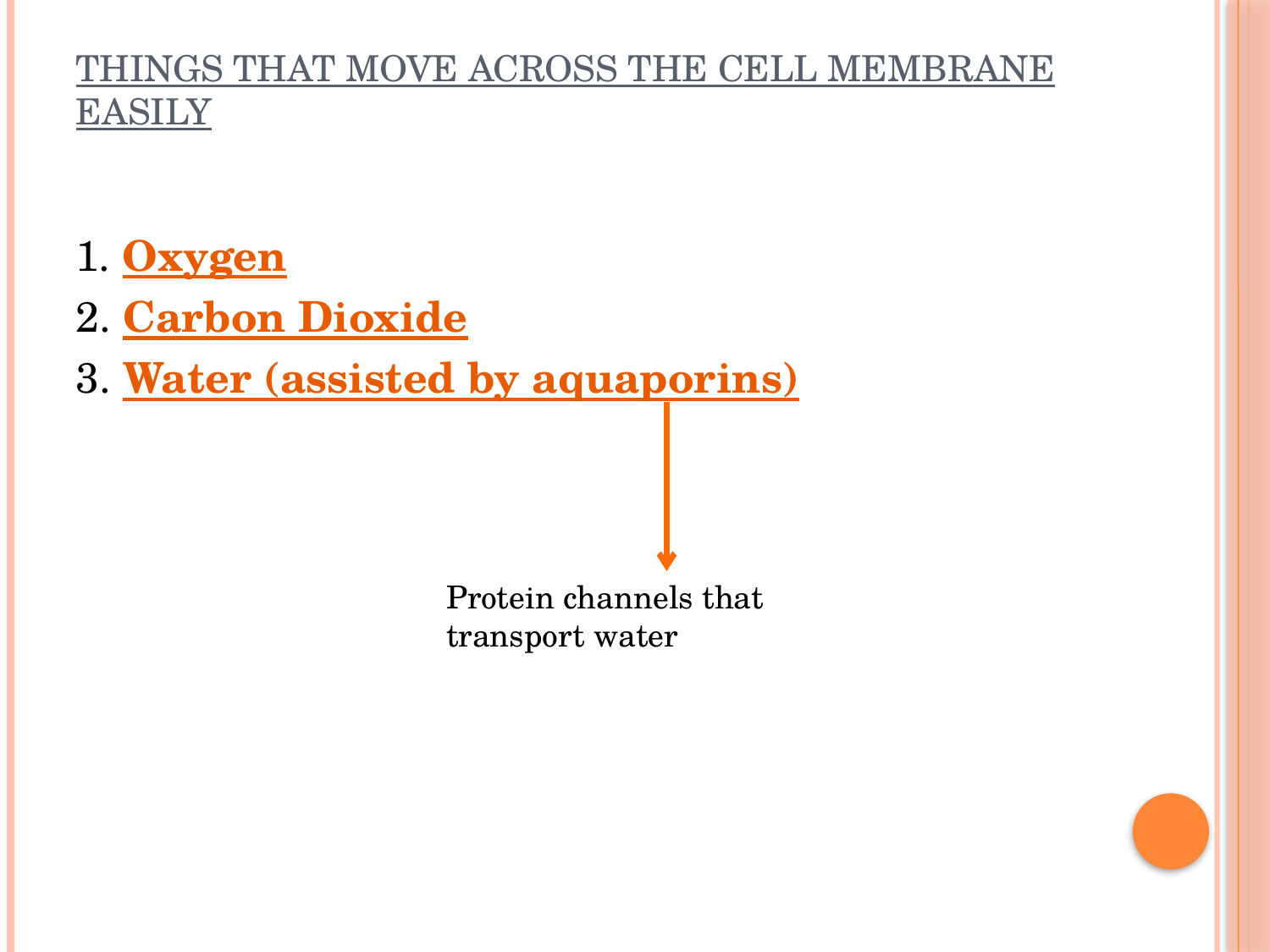

# Things that move across the cell membrane easily
1. Oxygen
2. Carbon Dioxide
3. Water (assisted by aquaporins)

Protein channels that transport water